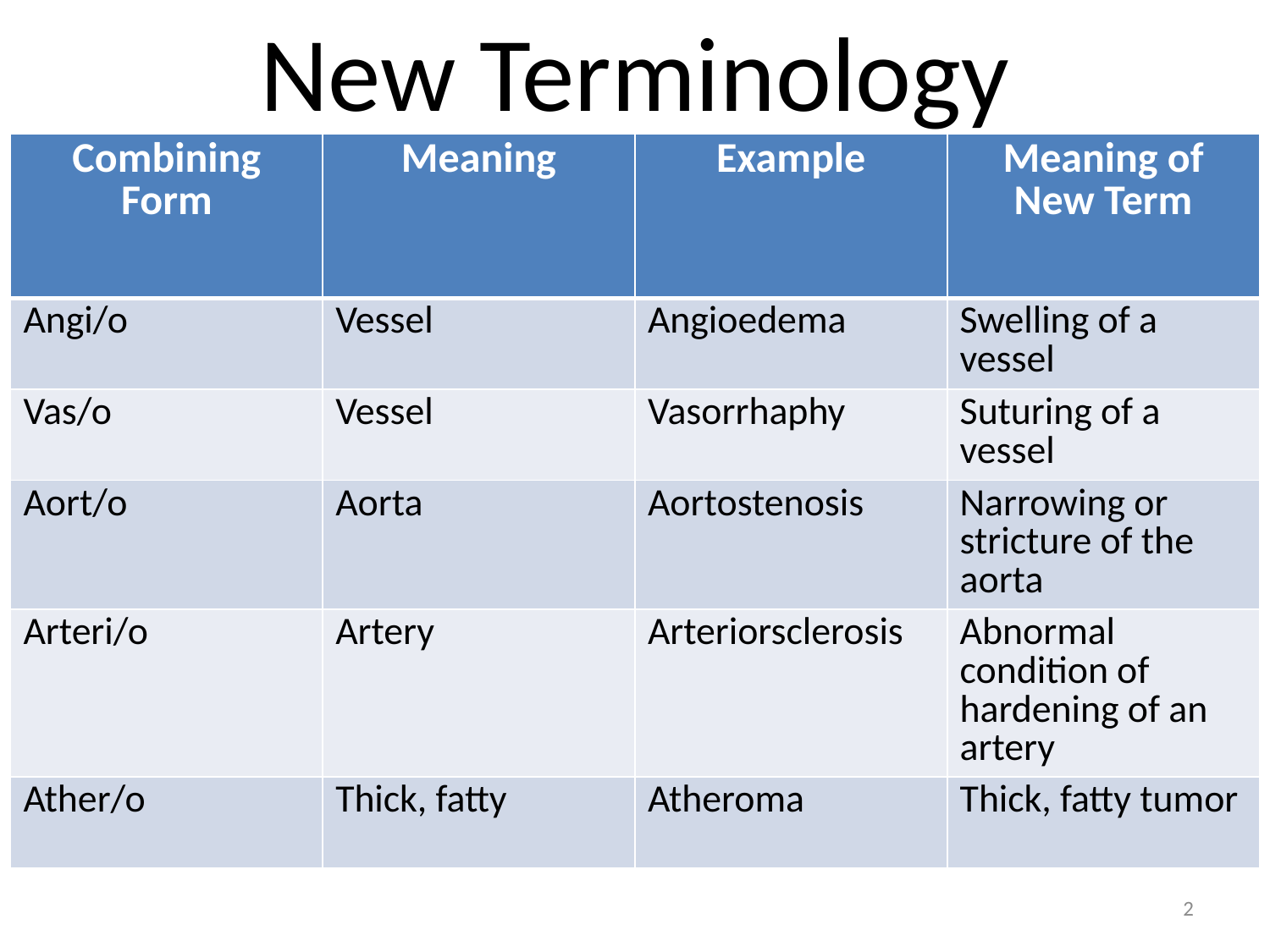

# New Terminology
| Combining Form | Meaning | Example | Meaning of New Term |
| --- | --- | --- | --- |
| Angi/o | Vessel | Angioedema | Swelling of a vessel |
| Vas/o | Vessel | Vasorrhaphy | Suturing of a vessel |
| Aort/o | Aorta | Aortostenosis | Narrowing or stricture of the aorta |
| Arteri/o | Artery | Arteriorsclerosis | Abnormal condition of hardening of an artery |
| Ather/o | Thick, fatty | Atheroma | Thick, fatty tumor |
2